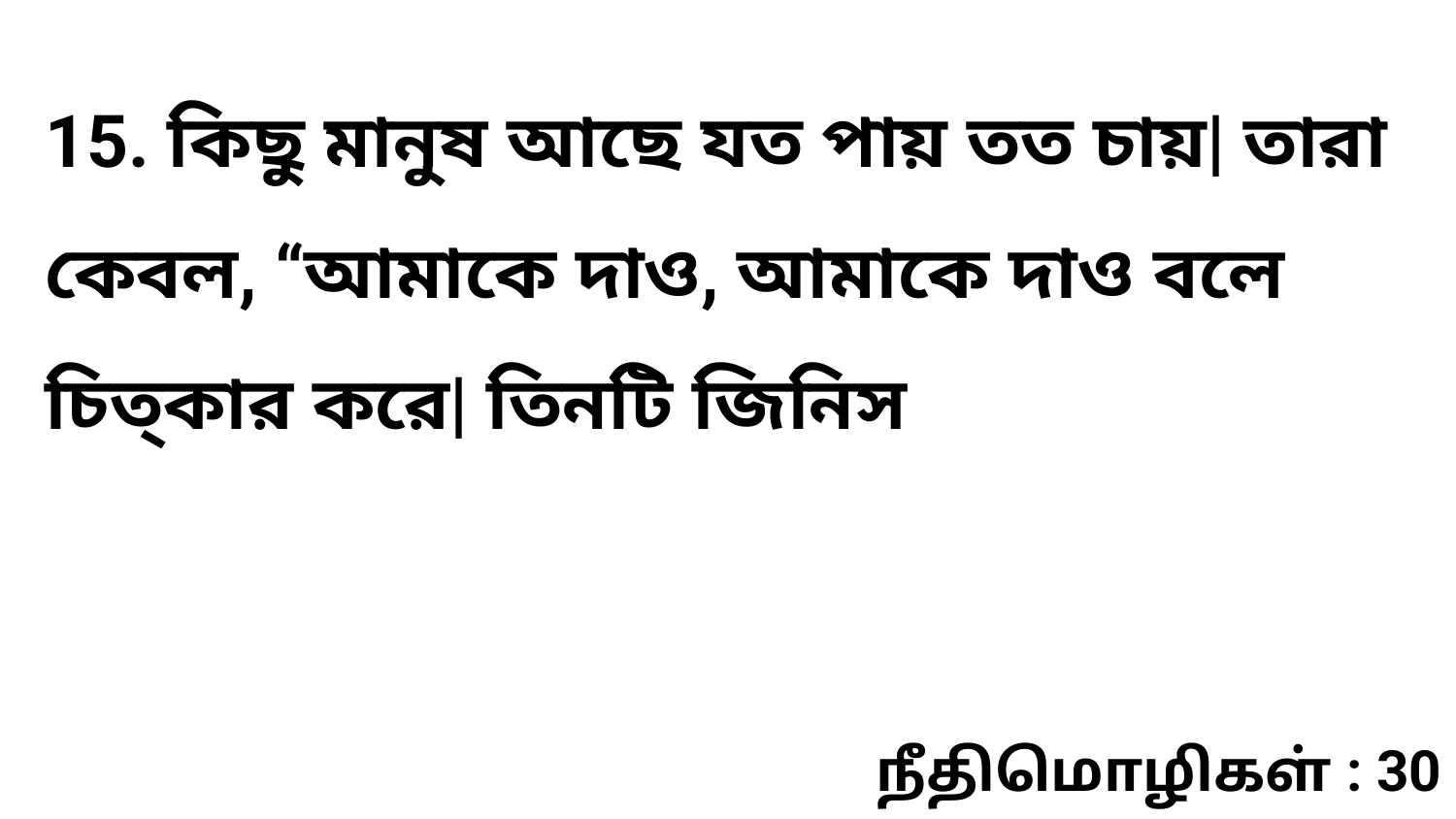

15. কিছু মানুষ আছে যত পায় তত চায়| তারা কেবল, “আমাকে দাও, আমাকে দাও বলে চিত্কার করে| তিনটি জিনিস
நீதிமொழிகள் : 30